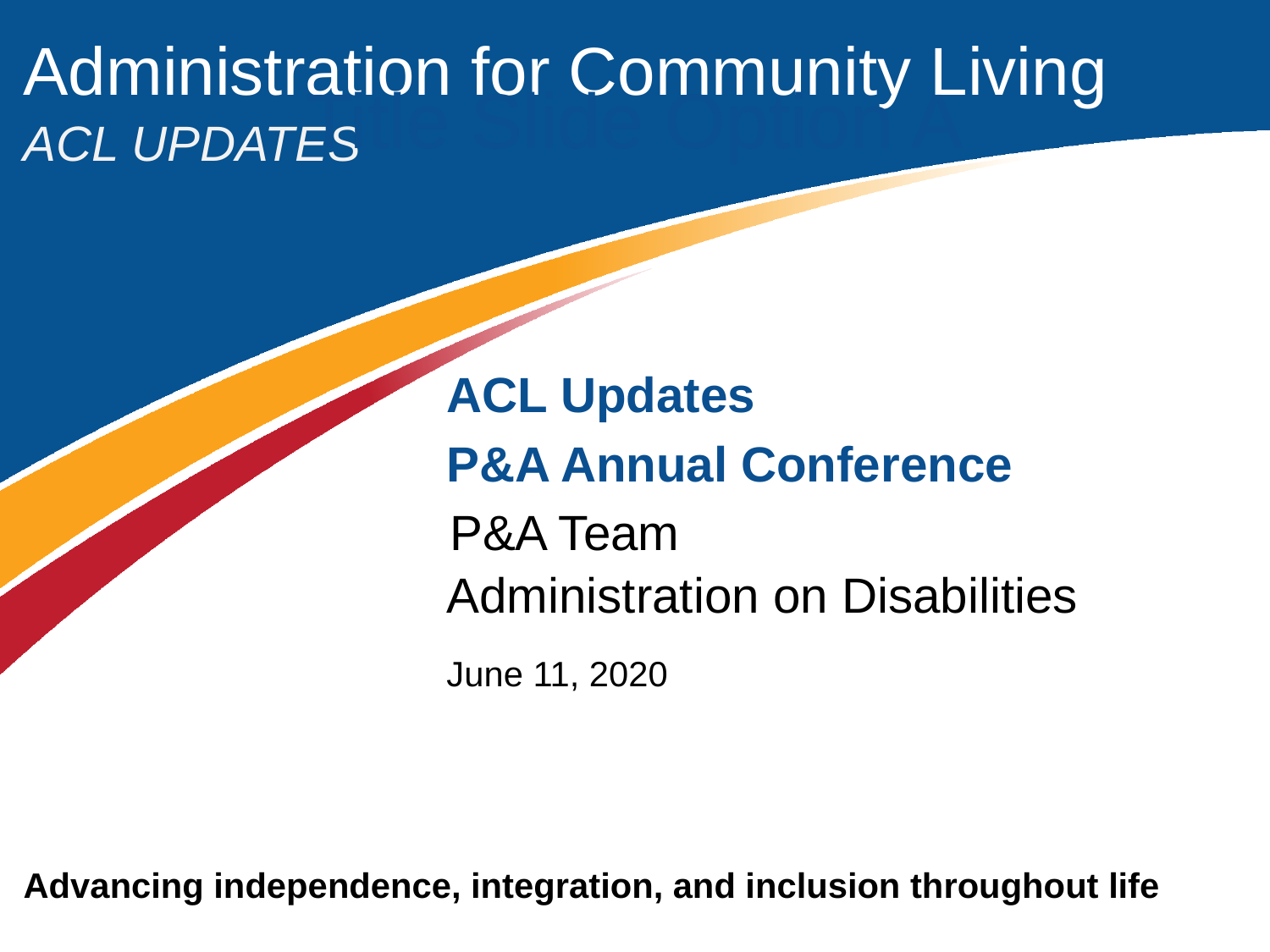

Title Slide Option A
Administration for Community Living
ACL UPDATES
ACL Updates
P&A Annual Conference
P&A Team
Administration on Disabilities
June 11, 2020
Advancing independence, integration, and inclusion throughout life